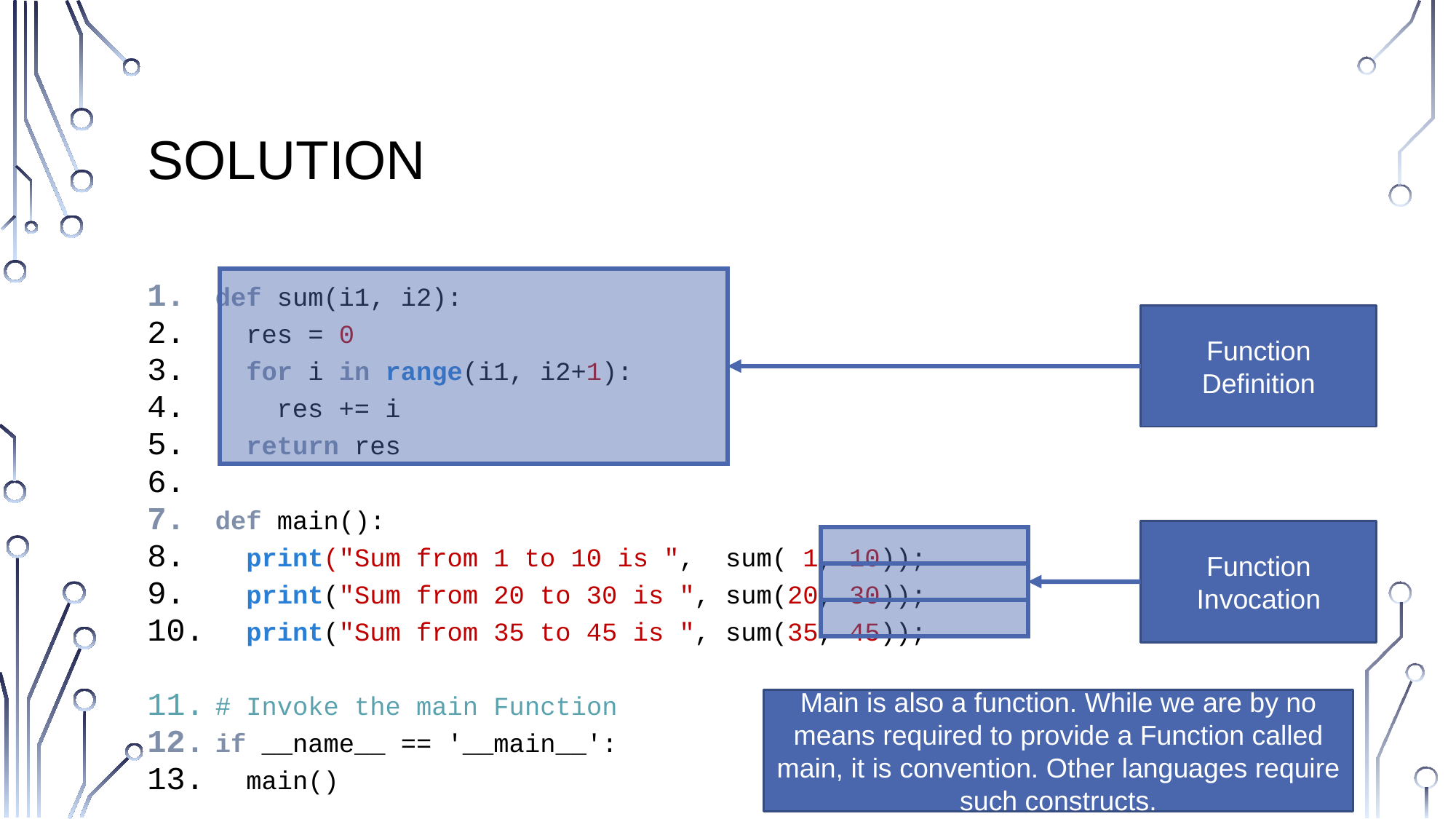

# Solution

def sum(i1, i2):
  res = 0
  for i in range(i1, i2+1):
    res += i
  return res

def main():
  print("Sum from 1 to 10 is ",  sum( 1, 10));
  print("Sum from 20 to 30 is ", sum(20, 30));
  print("Sum from 35 to 45 is ", sum(35, 45));

# Invoke the main Function
if __name__ == '__main__':
  main()

Function
Definition

Function
Invocation

Main is also a function. While we are by no means required to provide a Function called main, it is convention. Other languages require such constructs.